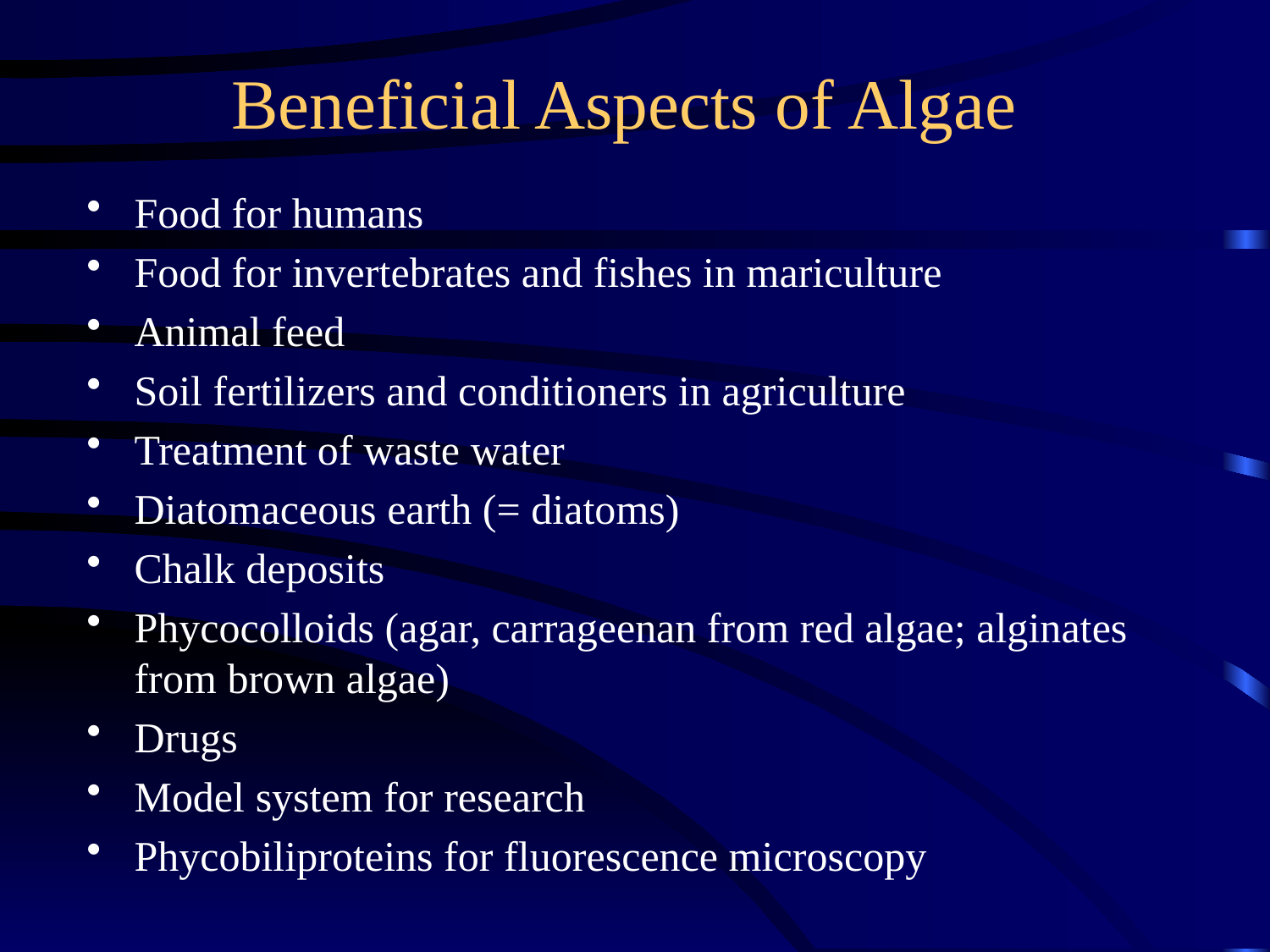

# Beneficial Aspects of Algae
Food for humans
Food for invertebrates and fishes in mariculture
Animal feed
Soil fertilizers and conditioners in agriculture
Treatment of waste water
Diatomaceous earth (= diatoms)
Chalk deposits
Phycocolloids (agar, carrageenan from red algae; alginates from brown algae)
Drugs
Model system for research
Phycobiliproteins for fluorescence microscopy